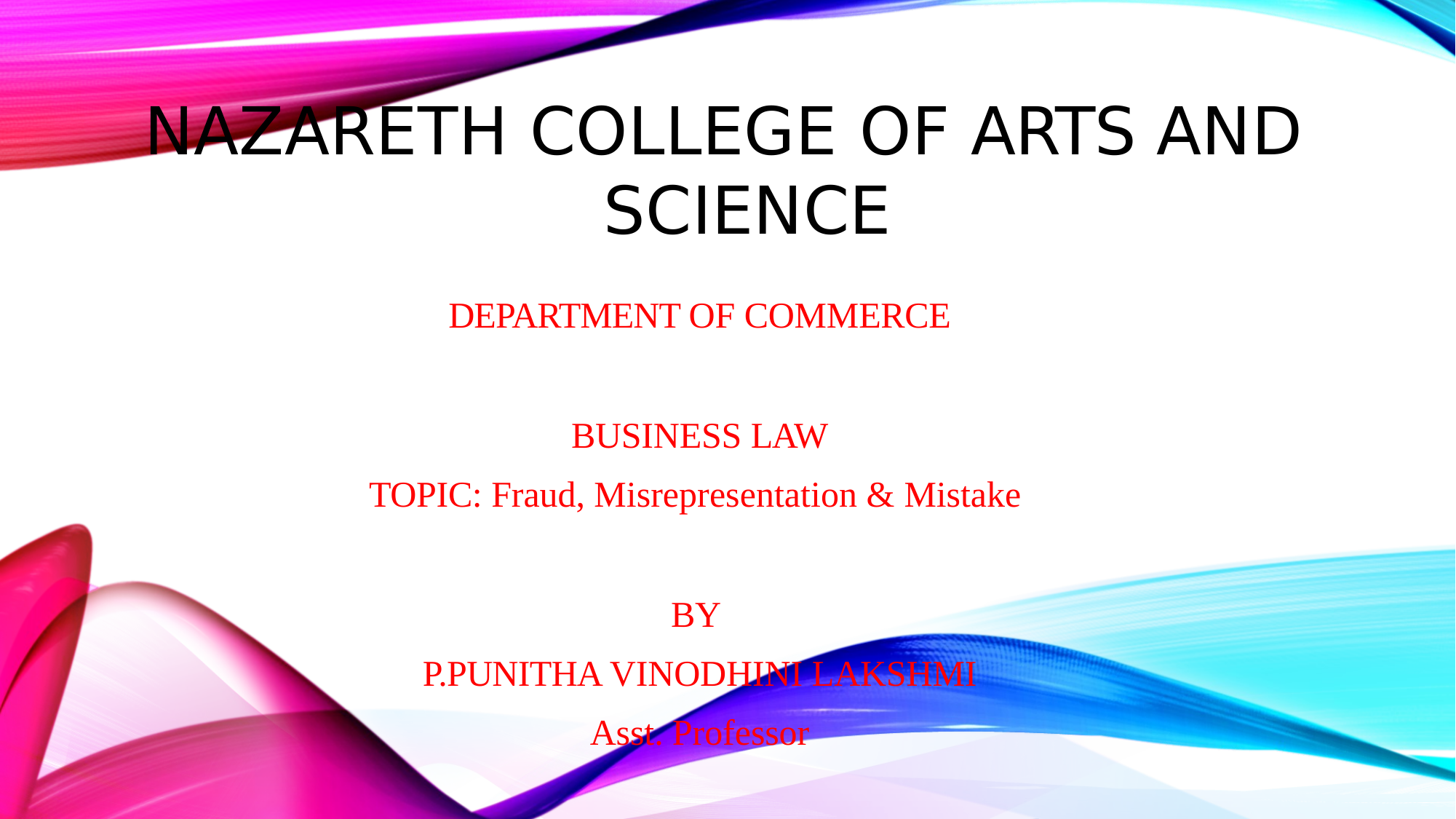

# NAZARETH COLLEGE OF ARTS AND  SCIENCE
DEPARTMENT OF COMMERCE

BUSINESS LAW
TOPIC: Fraud, Misrepresentation & Mistake

BY
P.PUNITHA VINODHINI LAKSHMI
Asst. Professor